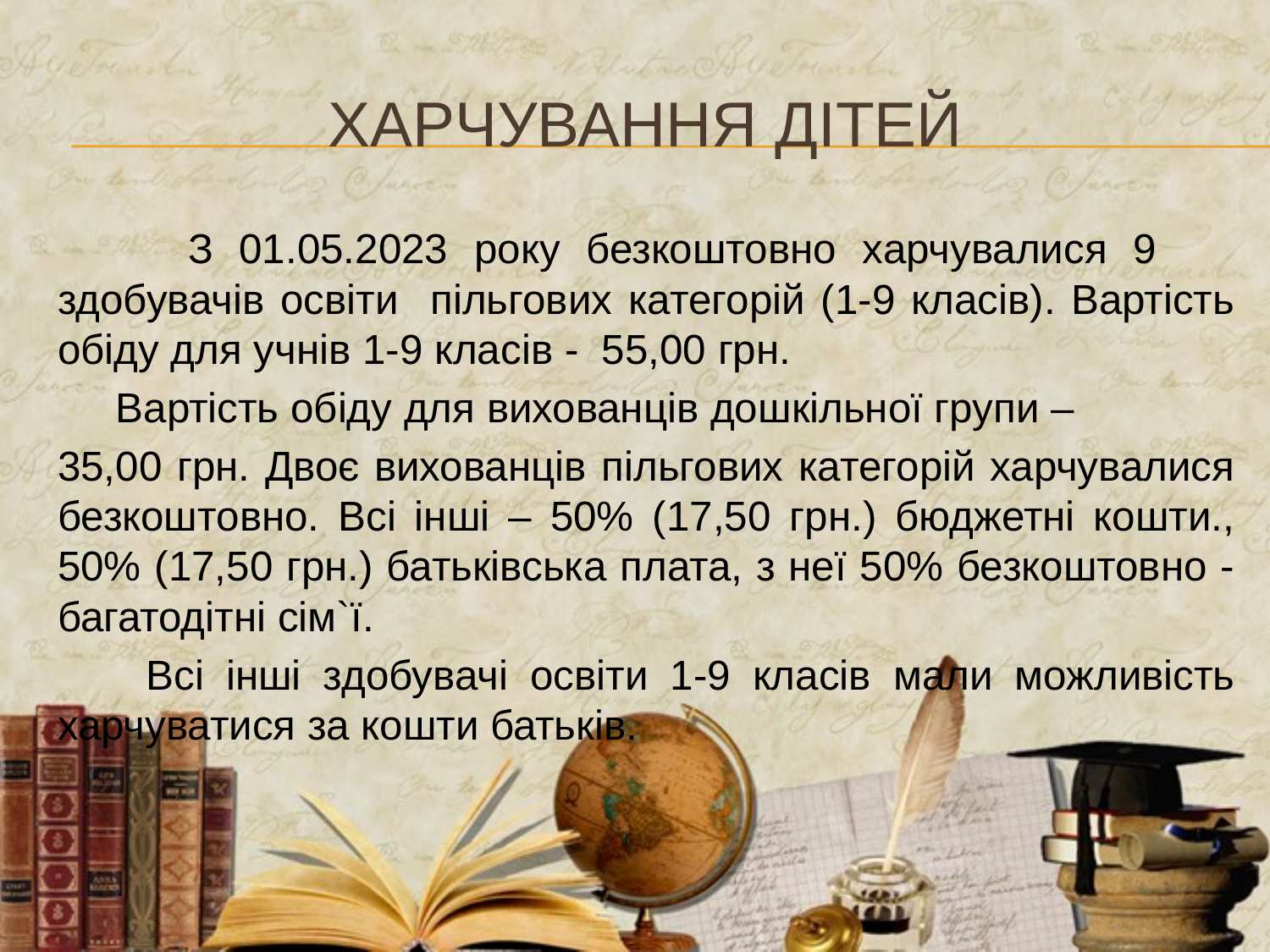

# Харчування дітей
     З 01.05.2023 року безкоштовно харчувалися 9    здобувачів освіти  пільгових категорій (1-9 класів). Вартість обіду для учнів 1-9 класів -  55,00 грн.
     Вартість обіду для вихованців дошкільної групи –
35,00 грн. Двоє вихованців пільгових категорій харчувалися безкоштовно. Всі інші – 50% (17,50 грн.) бюджетні кошти., 50% (17,50 грн.) батьківська плата, з неї 50% безкоштовно - багатодітні сім`ї.
    Всі інші здобувачі освіти 1-9 класів мали можливість харчуватися за кошти батьків.